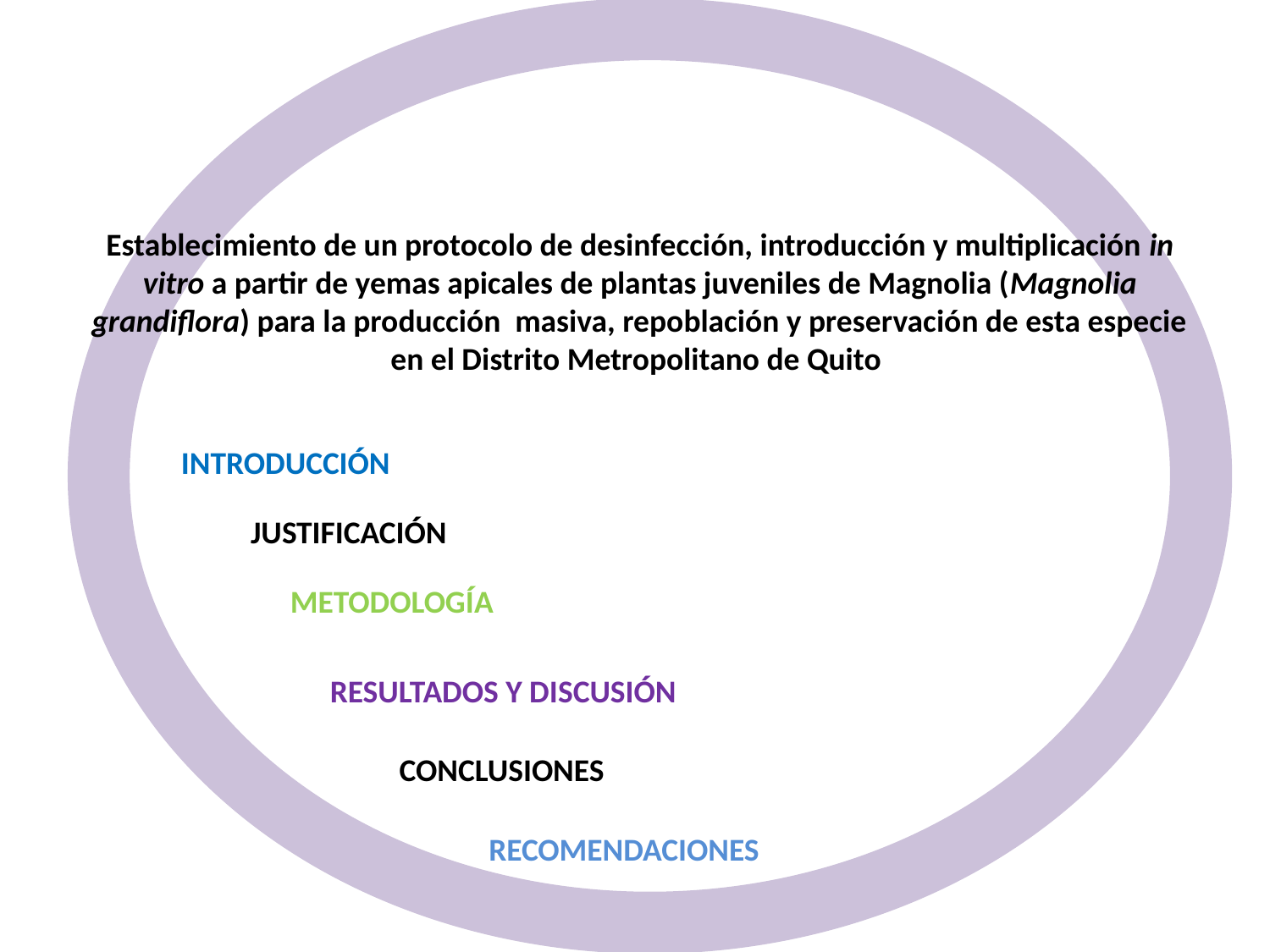

Establecimiento de un protocolo de desinfección, introducción y multiplicación in vitro a partir de yemas apicales de plantas juveniles de Magnolia (Magnolia grandiflora) para la producción  masiva, repoblación y preservación de esta especie en el Distrito Metropolitano de Quito
INTRODUCCIÓN
JUSTIFICACIÓN
METODOLOGÍA
RESULTADOS Y DISCUSIÓN
CONCLUSIONES
RECOMENDACIONES